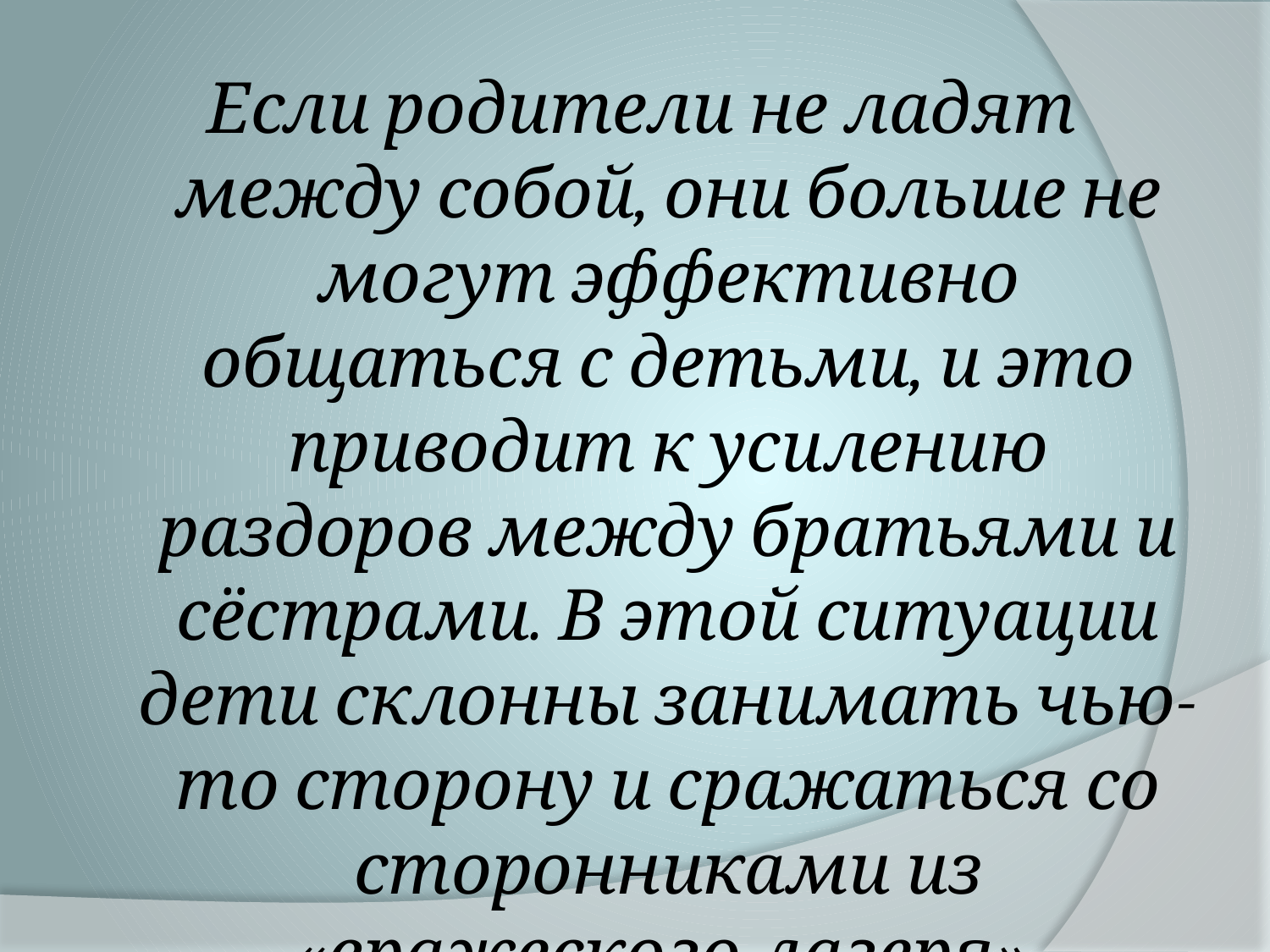

Если родители не ладят между собой, они больше не могут эффективно общаться с детьми, и это приводит к усилению раздоров между братьями и сёстрами. В этой ситуации дети склонны занимать чью-то сторону и сражаться со сторонниками из «вражеского лагеря».